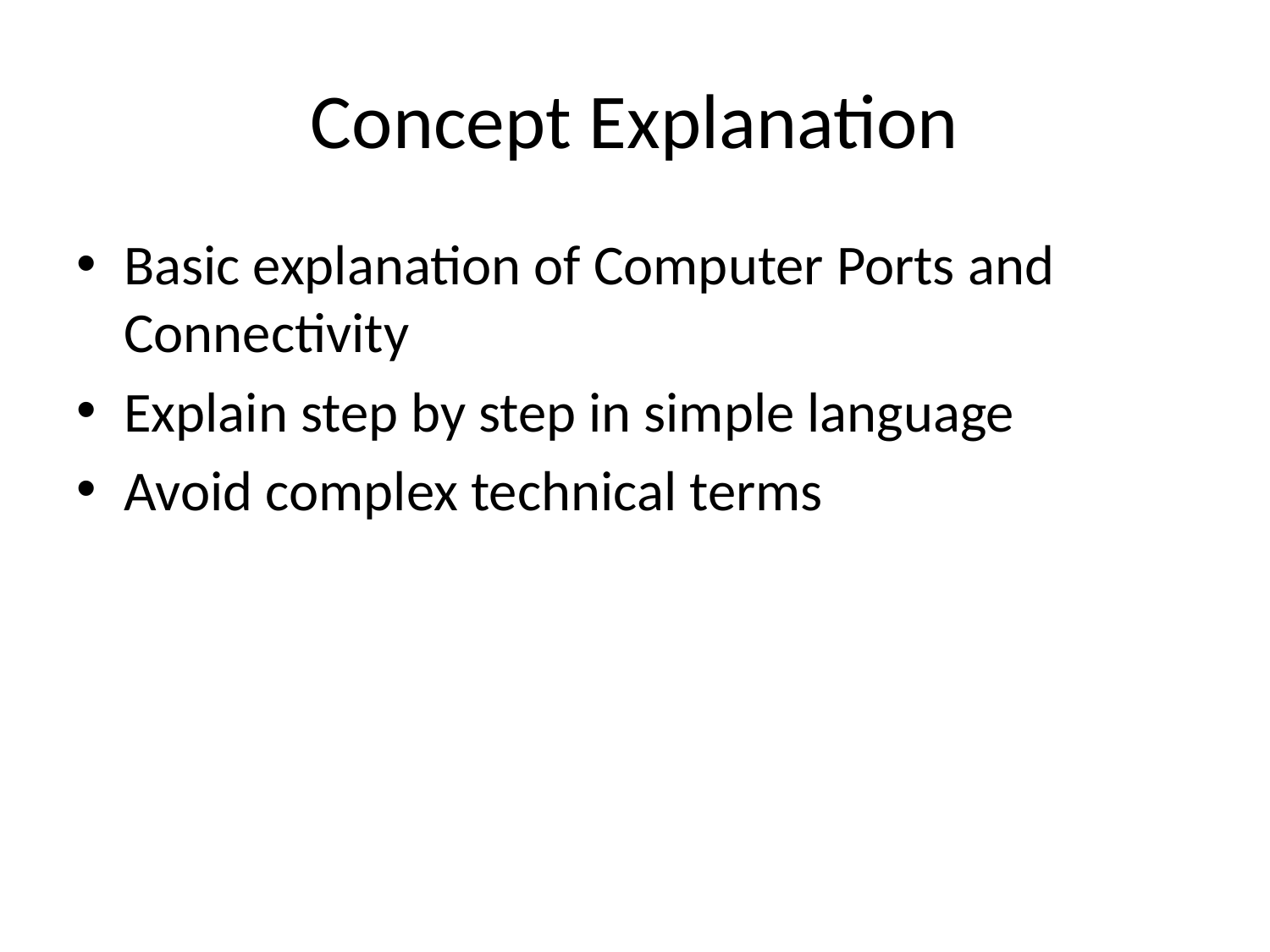

# Concept Explanation
Basic explanation of Computer Ports and Connectivity
Explain step by step in simple language
Avoid complex technical terms